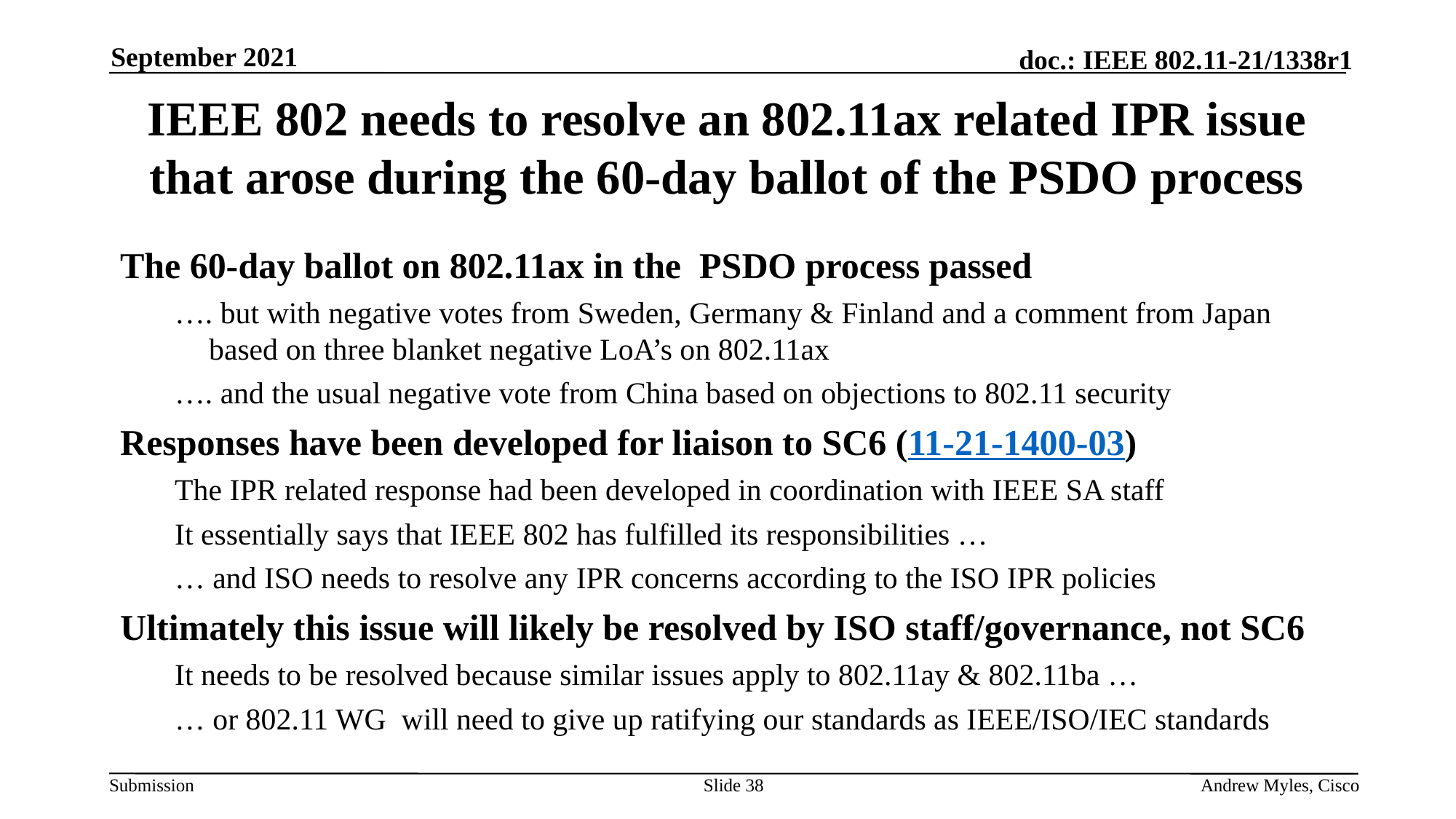

September 2021
# IEEE 802 needs to resolve an 802.11ax related IPR issue that arose during the 60-day ballot of the PSDO process
The 60-day ballot on 802.11ax in the  PSDO process passed
…. but with negative votes from Sweden, Germany & Finland and a comment from Japan based on three blanket negative LoA’s on 802.11ax
…. and the usual negative vote from China based on objections to 802.11 security
Responses have been developed for liaison to SC6 (11-21-1400-03)
The IPR related response had been developed in coordination with IEEE SA staff
It essentially says that IEEE 802 has fulfilled its responsibilities …
… and ISO needs to resolve any IPR concerns according to the ISO IPR policies
Ultimately this issue will likely be resolved by ISO staff/governance, not SC6
It needs to be resolved because similar issues apply to 802.11ay & 802.11ba …
… or 802.11 WG  will need to give up ratifying our standards as IEEE/ISO/IEC standards
Slide 38
Andrew Myles, Cisco